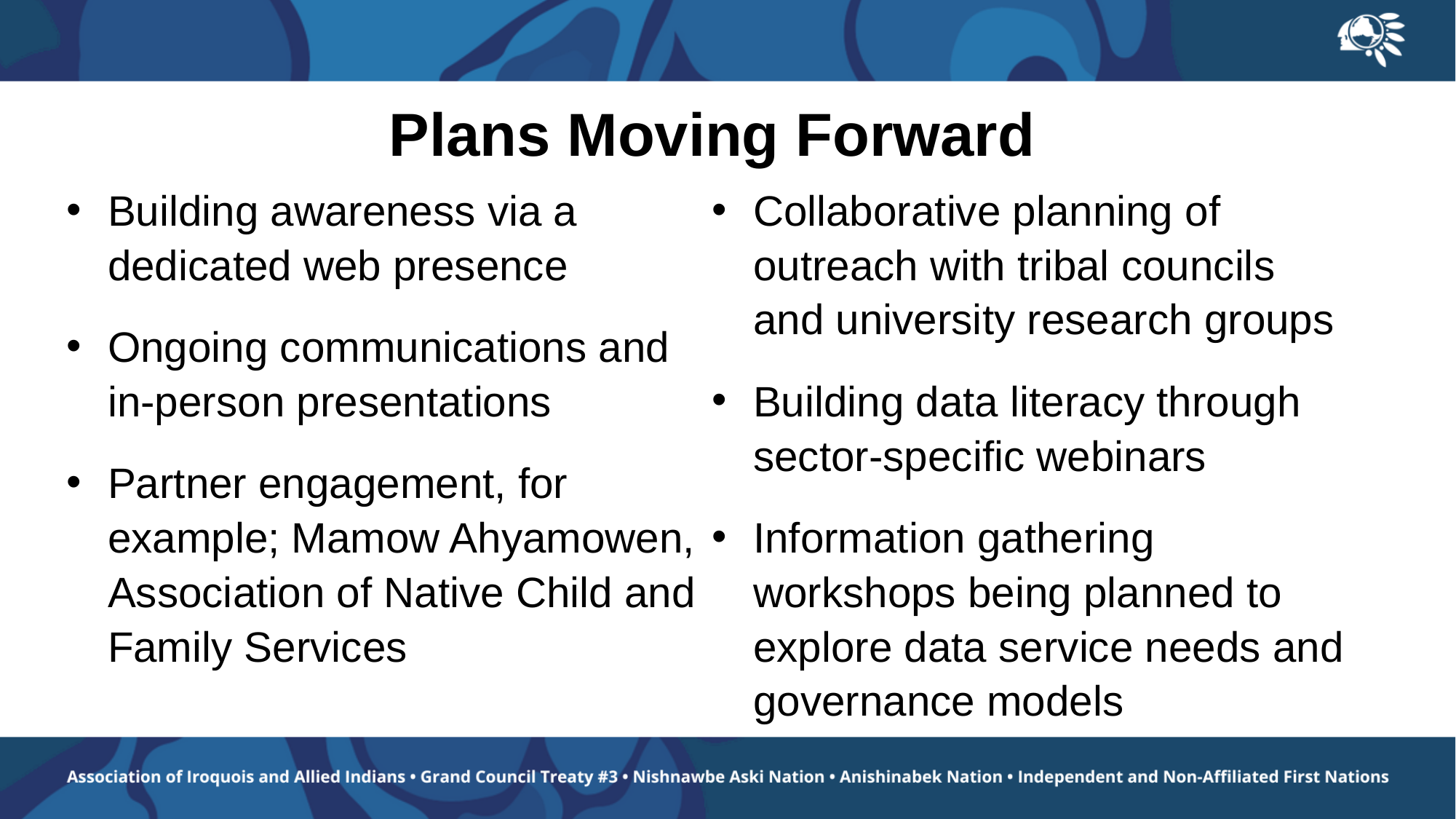

# Plans Moving Forward
Building awareness via a dedicated web presence
Ongoing communications and in-person presentations
Partner engagement, for example; Mamow Ahyamowen, Association of Native Child and Family Services
Collaborative planning of outreach with tribal councils and university research groups
Building data literacy through sector-specific webinars
Information gathering workshops being planned to explore data service needs and governance models